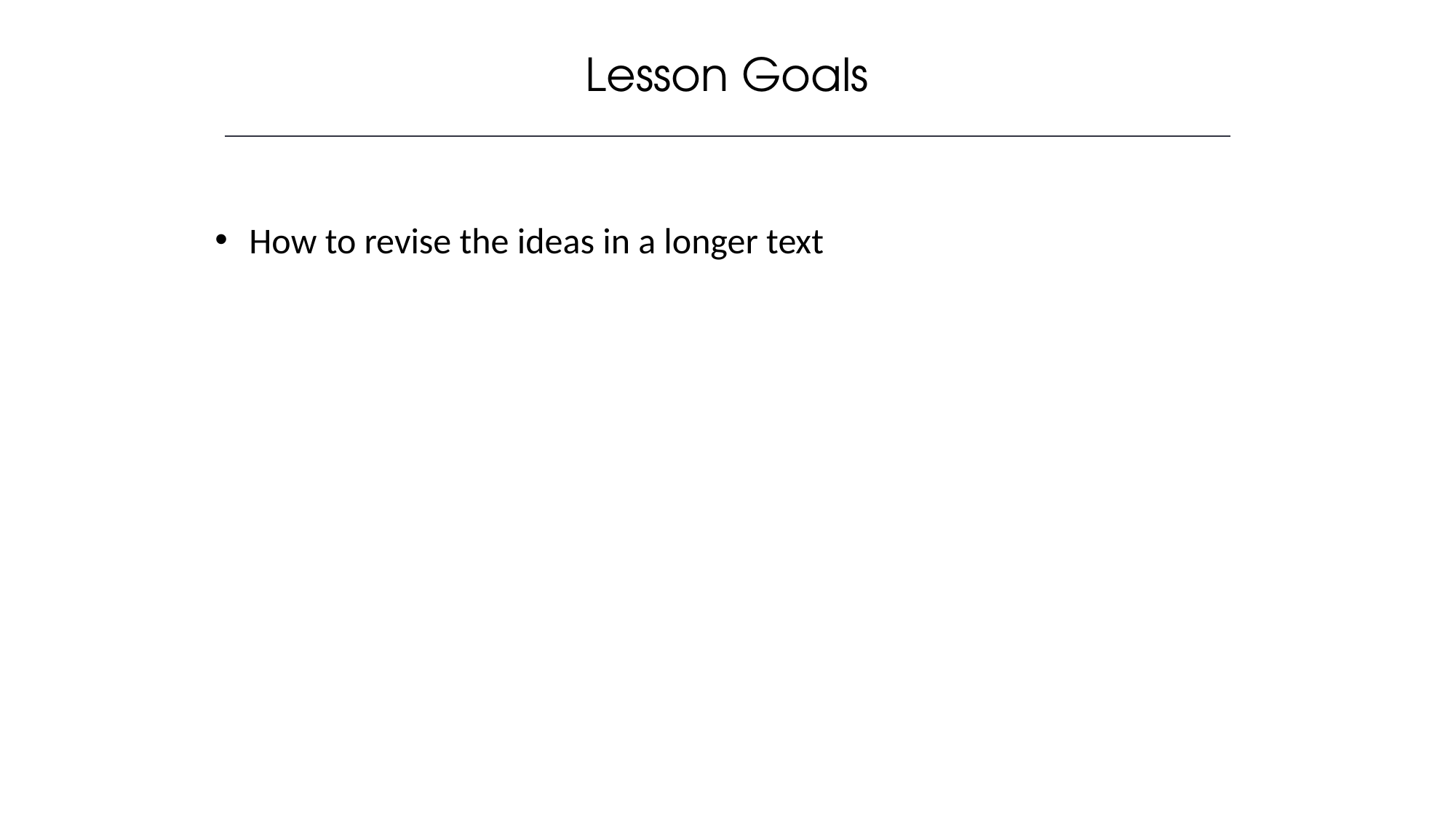

Lesson Goals
How to revise the ideas in a longer text